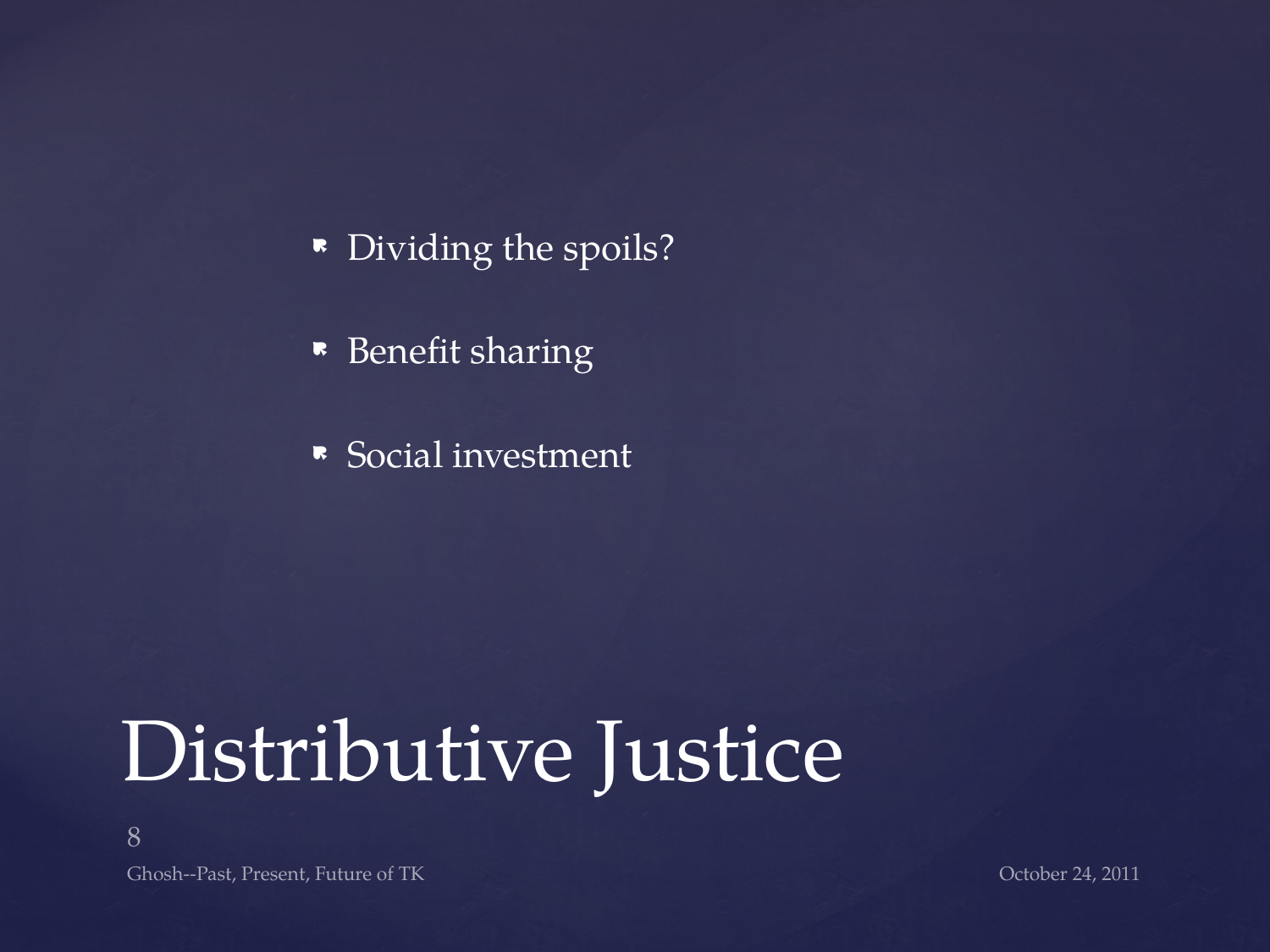

Dividing the spoils?

Benefit sharing

Social investment
# Distributive Justice
8
Ghosh--Past, Present, Future of TK
October 24, 2011